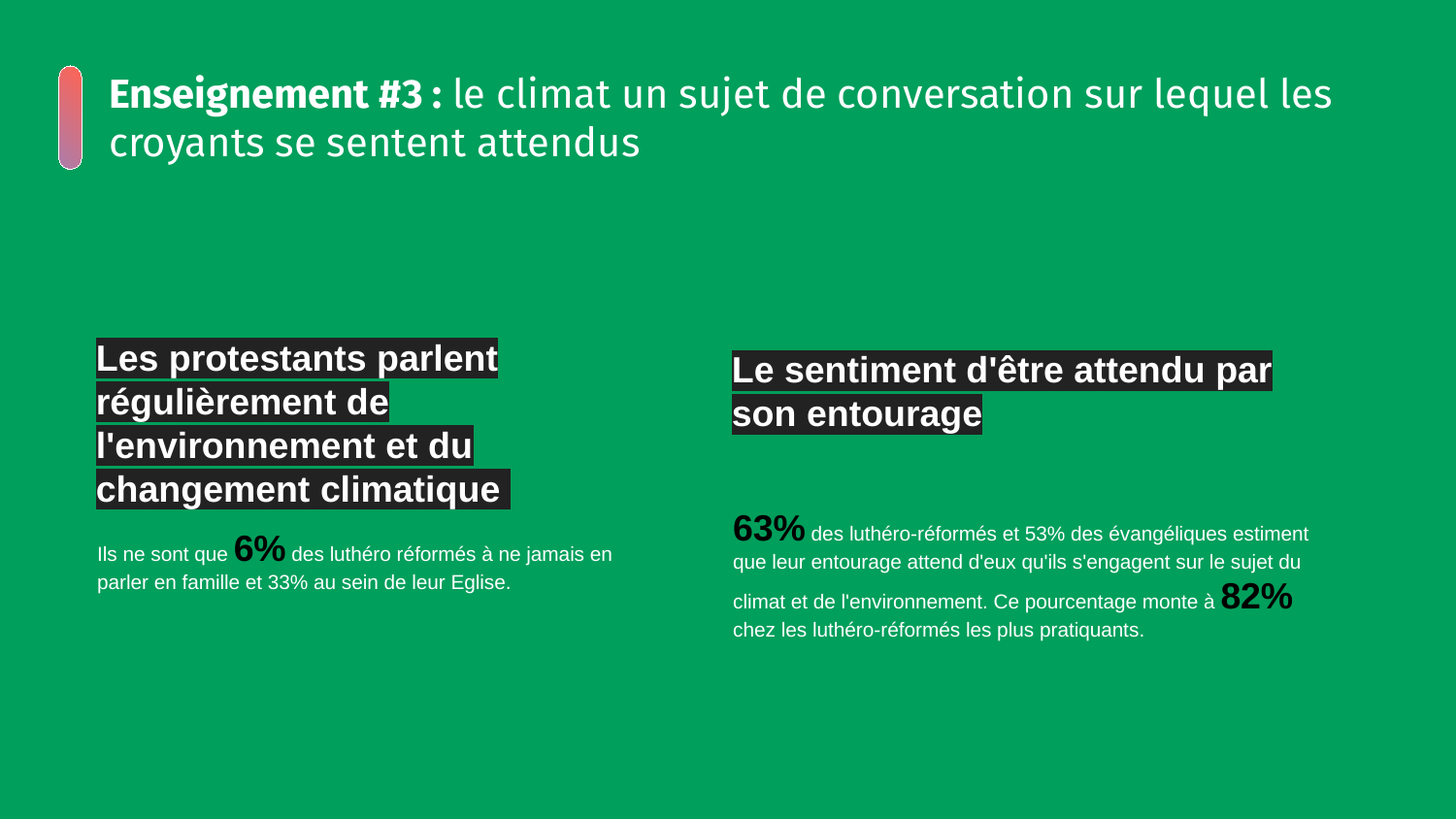

Enseignement #3 : le climat un sujet de conversation sur lequel les croyants se sentent attendus

Les protestants parlent régulièrement de l'environnement et du changement climatique
Le sentiment d'être attendu par son entourage

63% des luthéro-réformés et 53% des évangéliques estiment que leur entourage attend d'eux qu'ils s'engagent sur le sujet du climat et de l'environnement. Ce pourcentage monte à 82% chez les luthéro-réformés les plus pratiquants.
Ils ne sont que 6% des luthéro réformés à ne jamais en parler en famille et 33% au sein de leur Eglise.